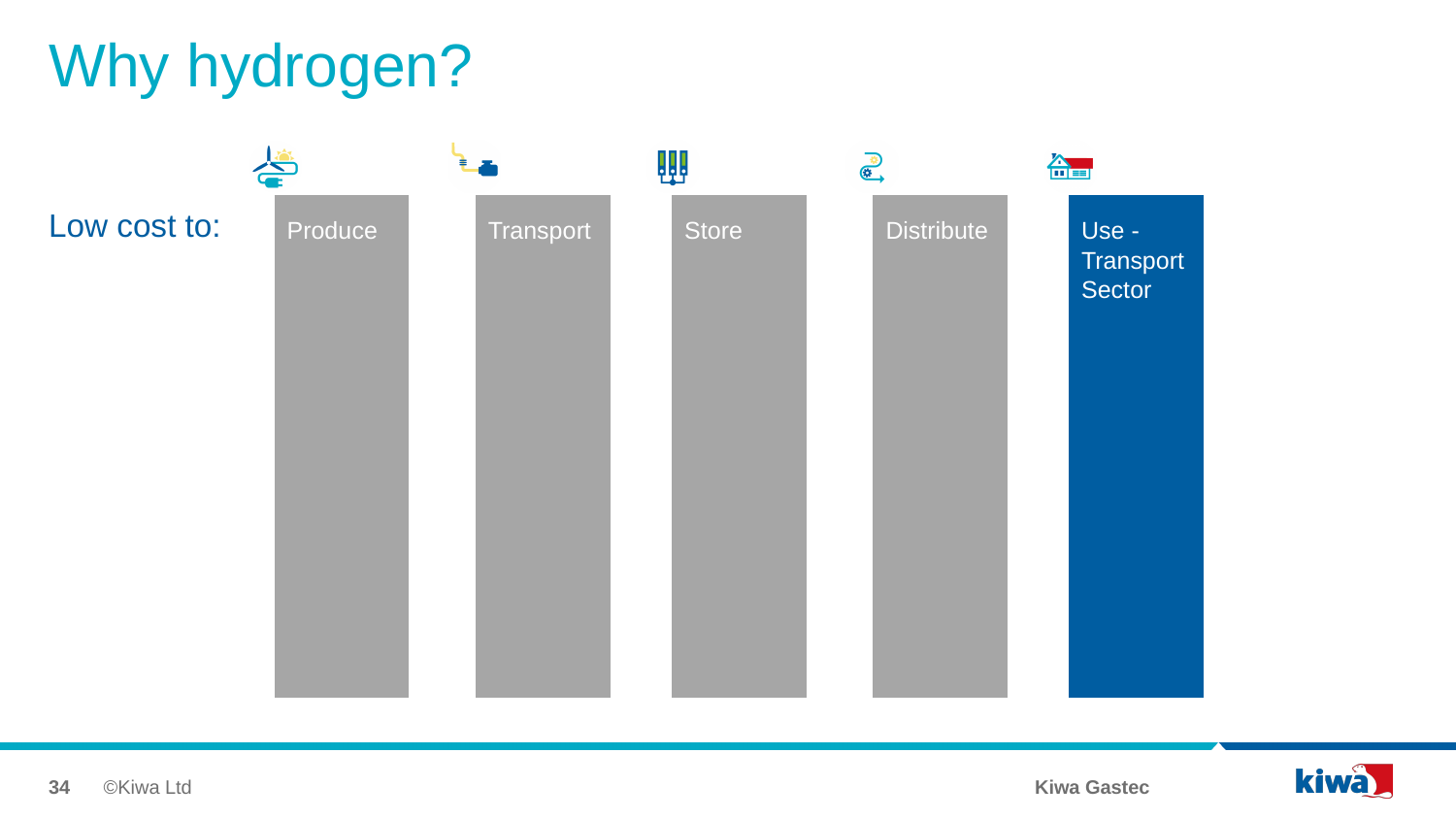

# Why hydrogen?

Produce

Transport

Store

Distribute

Use -
Transport
Sector
Low cost to:

34
©Kiwa Ltd
Kiwa Gastec